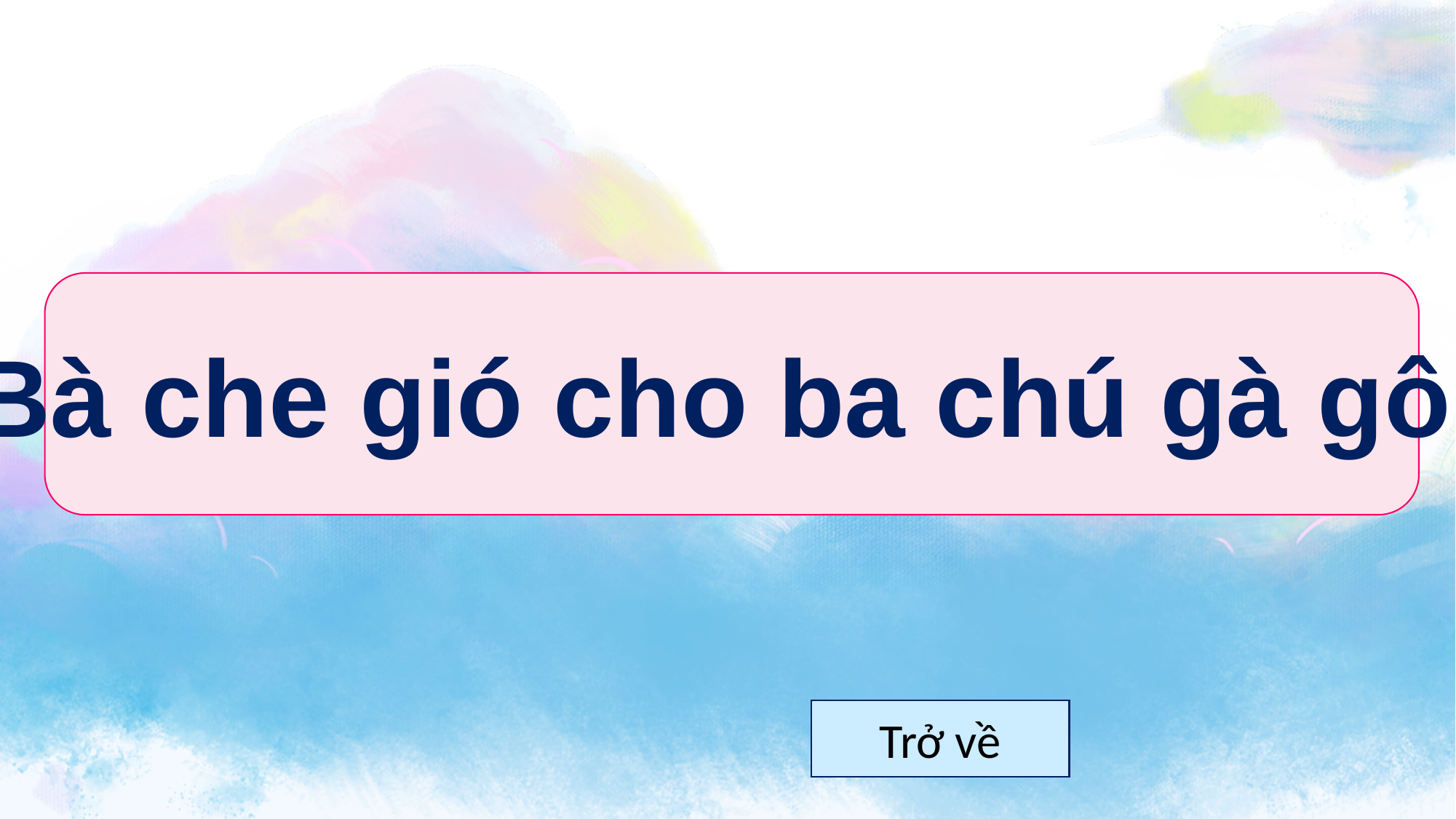

Bà che gió cho ba chú gà gô.
Trở về